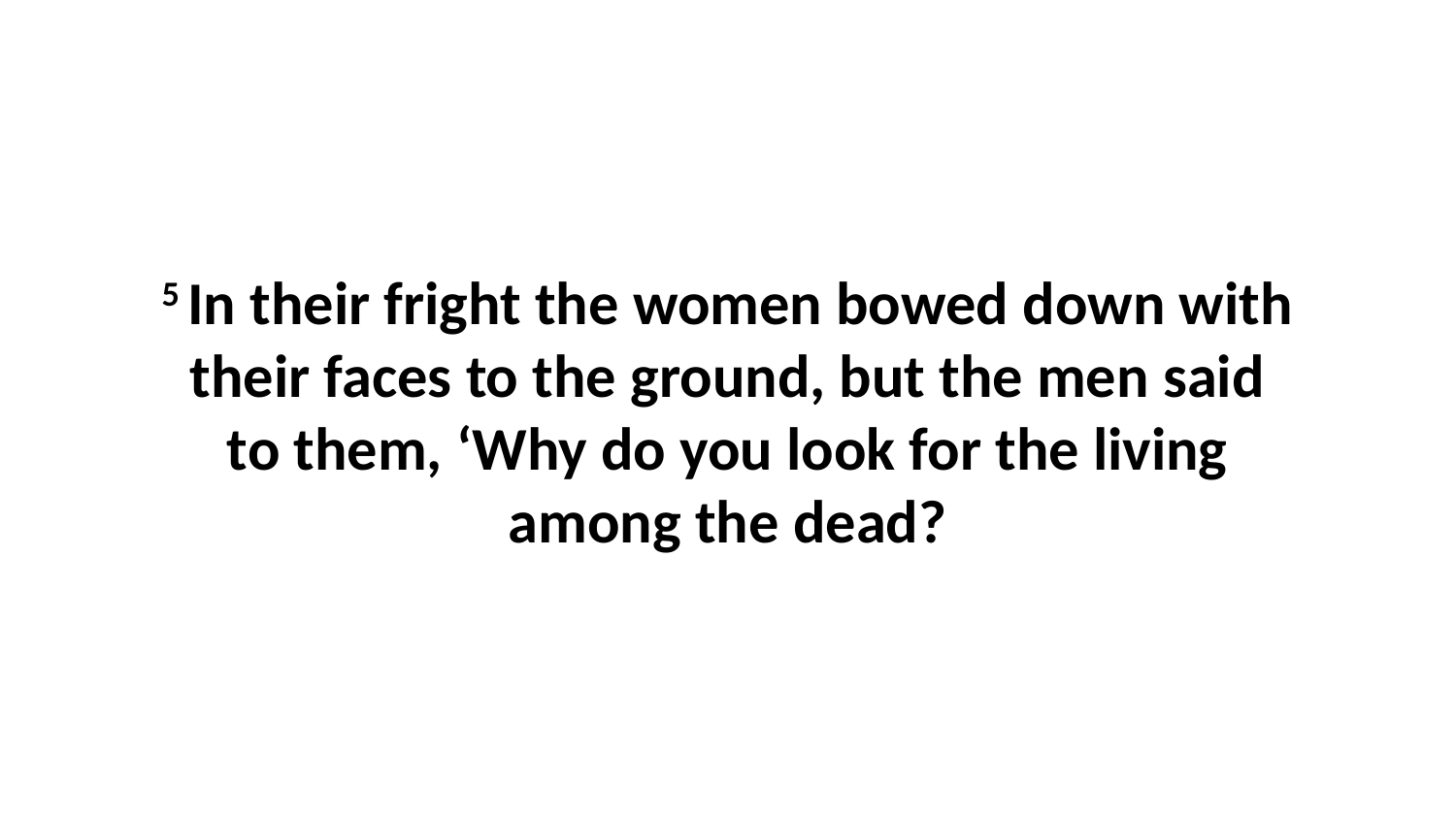

5 In their fright the women bowed down with their faces to the ground, but the men said to them, ‘Why do you look for the living among the dead?